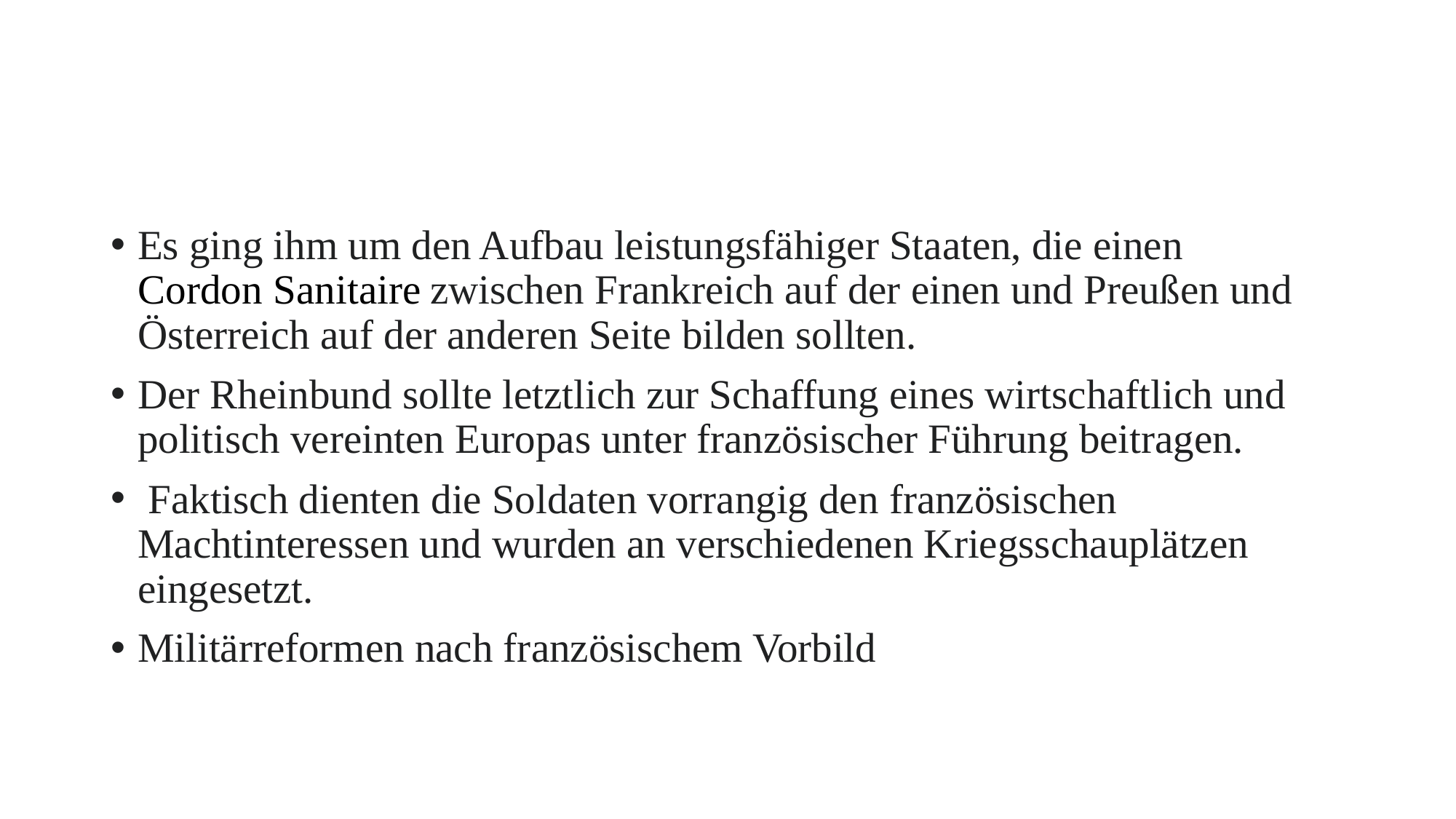

#
Es ging ihm um den Aufbau leistungsfähiger Staaten, die einen Cordon Sanitaire zwischen Frankreich auf der einen und Preußen und Österreich auf der anderen Seite bilden sollten.
Der Rheinbund sollte letztlich zur Schaffung eines wirtschaftlich und politisch vereinten Europas unter französischer Führung beitragen.
 Faktisch dienten die Soldaten vorrangig den französischen Machtinteressen und wurden an verschiedenen Kriegsschauplätzen eingesetzt.
Militärreformen nach französischem Vorbild